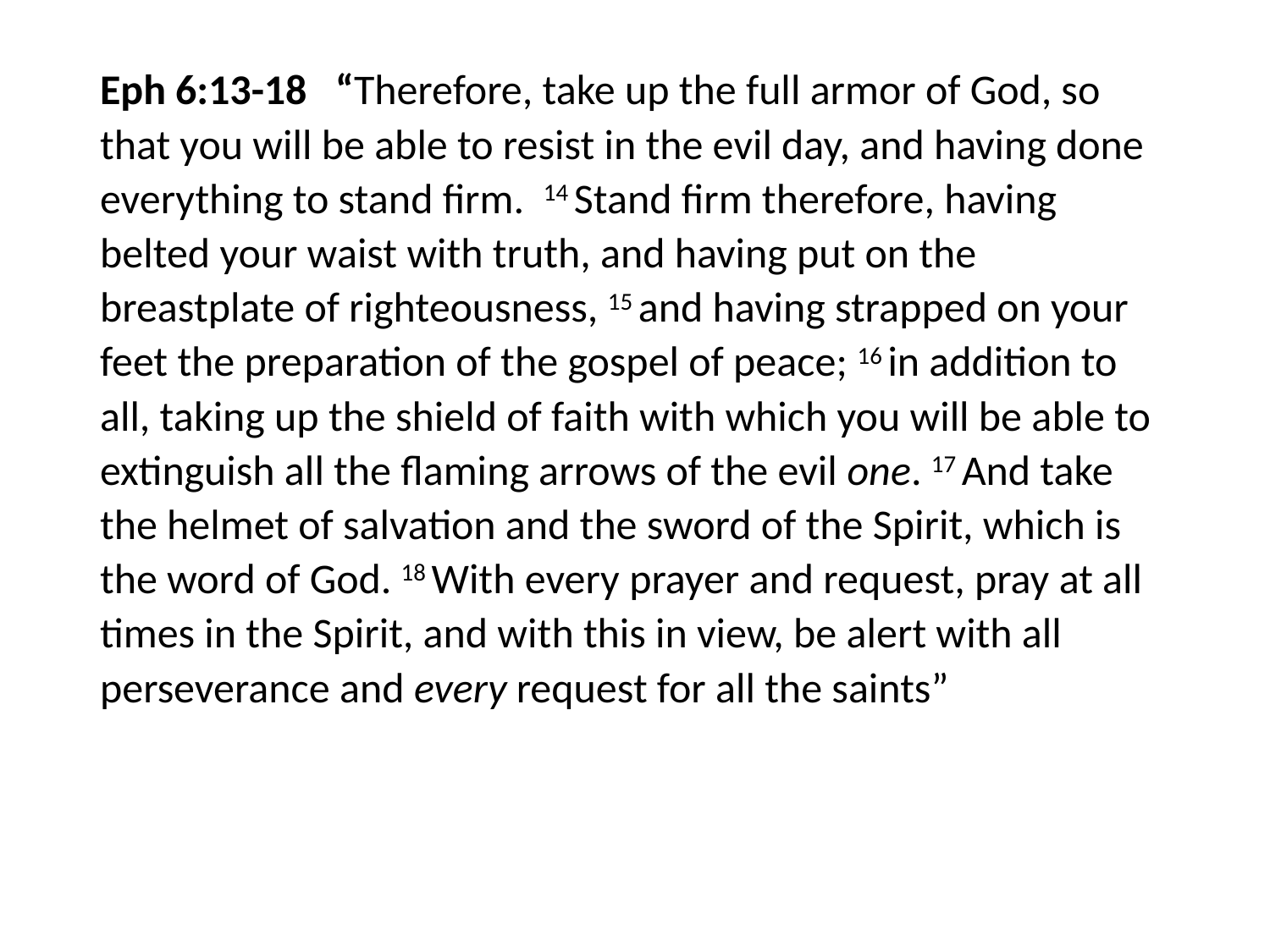

#
Eph 6:13-18   “Therefore, take up the full armor of God, so that you will be able to resist in the evil day, and having done everything to stand firm.  14 Stand firm therefore, having belted your waist with truth, and having put on the breastplate of righteousness, 15 and having strapped on your feet the preparation of the gospel of peace; 16 in addition to all, taking up the shield of faith with which you will be able to extinguish all the flaming arrows of the evil one. 17 And take the helmet of salvation and the sword of the Spirit, which is the word of God. 18 With every prayer and request, pray at all times in the Spirit, and with this in view, be alert with all perseverance and every request for all the saints”